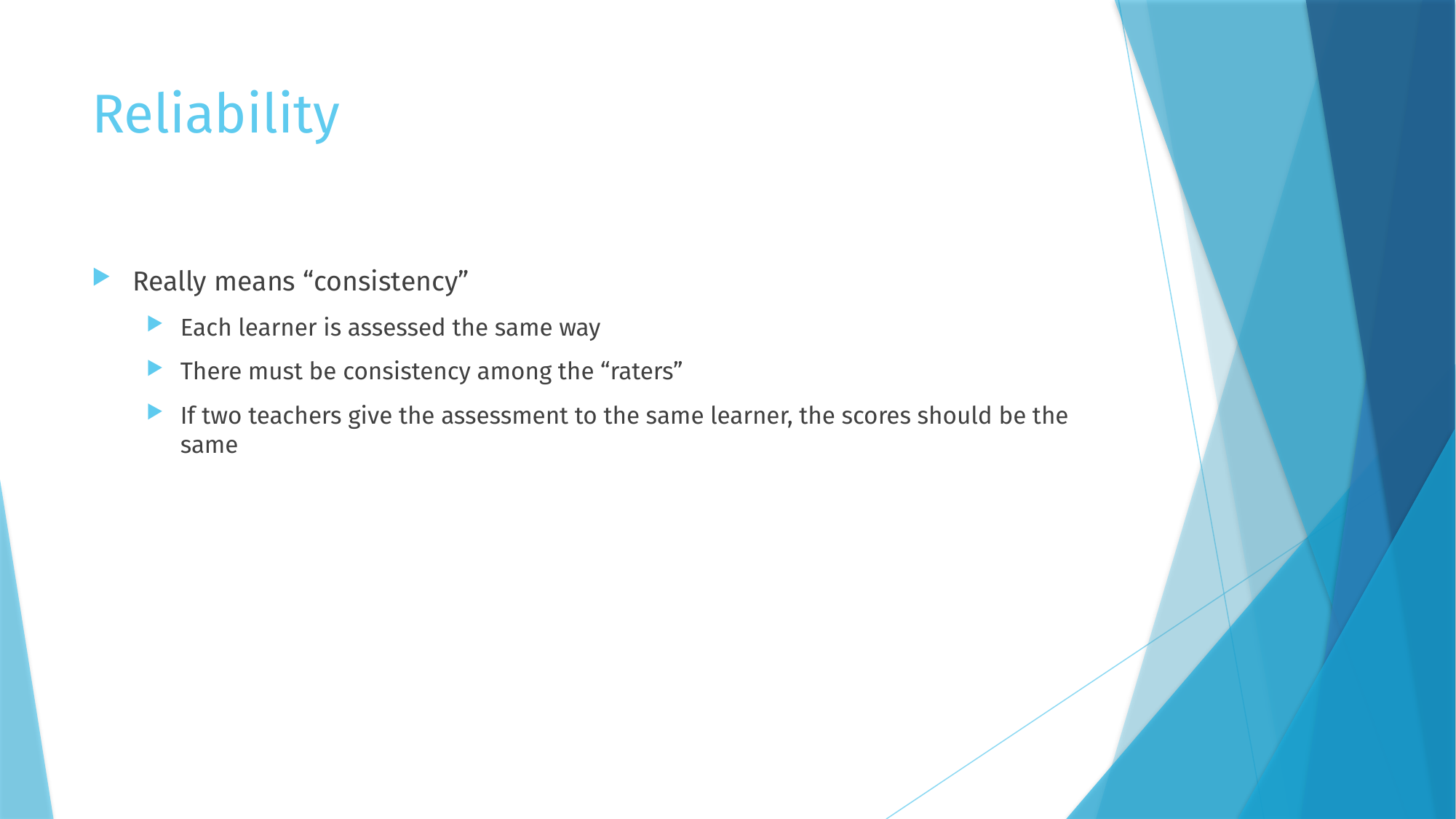

# Reliability
Really means “consistency”
Each learner is assessed the same way
There must be consistency among the “raters”
If two teachers give the assessment to the same learner, the scores should be the same